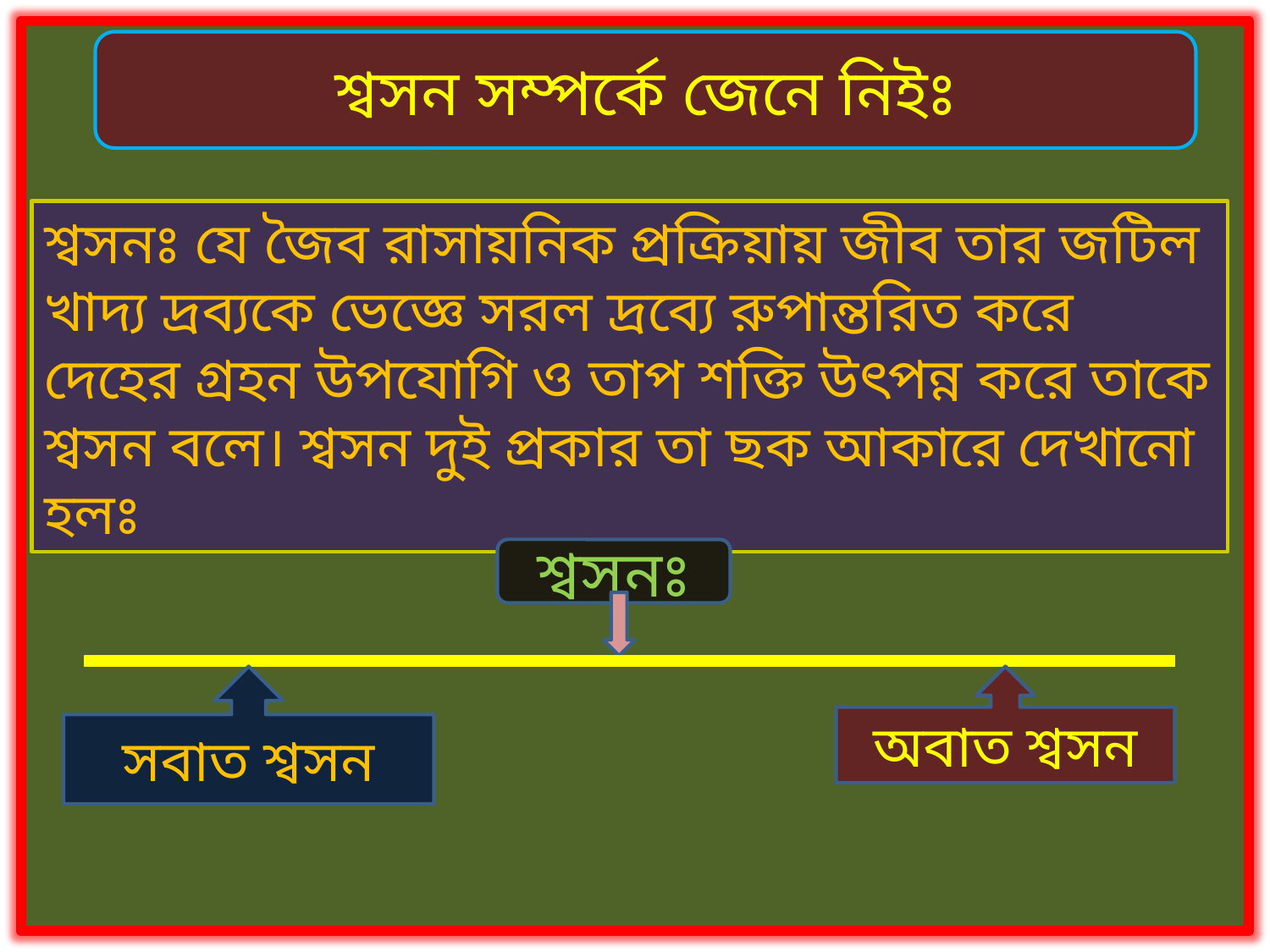

শ্বসন সম্পর্কে জেনে নিইঃ
শ্বসনঃ যে জৈব রাসায়নিক প্রক্রিয়ায় জীব তার জটিল খাদ্য দ্রব্যকে ভেজ্ঞে সরল দ্রব্যে রুপান্তরিত করে দেহের গ্রহন উপযোগি ও তাপ শক্তি উৎপন্ন করে তাকে শ্বসন বলে। শ্বসন দুই প্রকার তা ছক আকারে দেখানো হলঃ
শ্বসনঃ

সবাত শ্বসন
অবাত শ্বসন